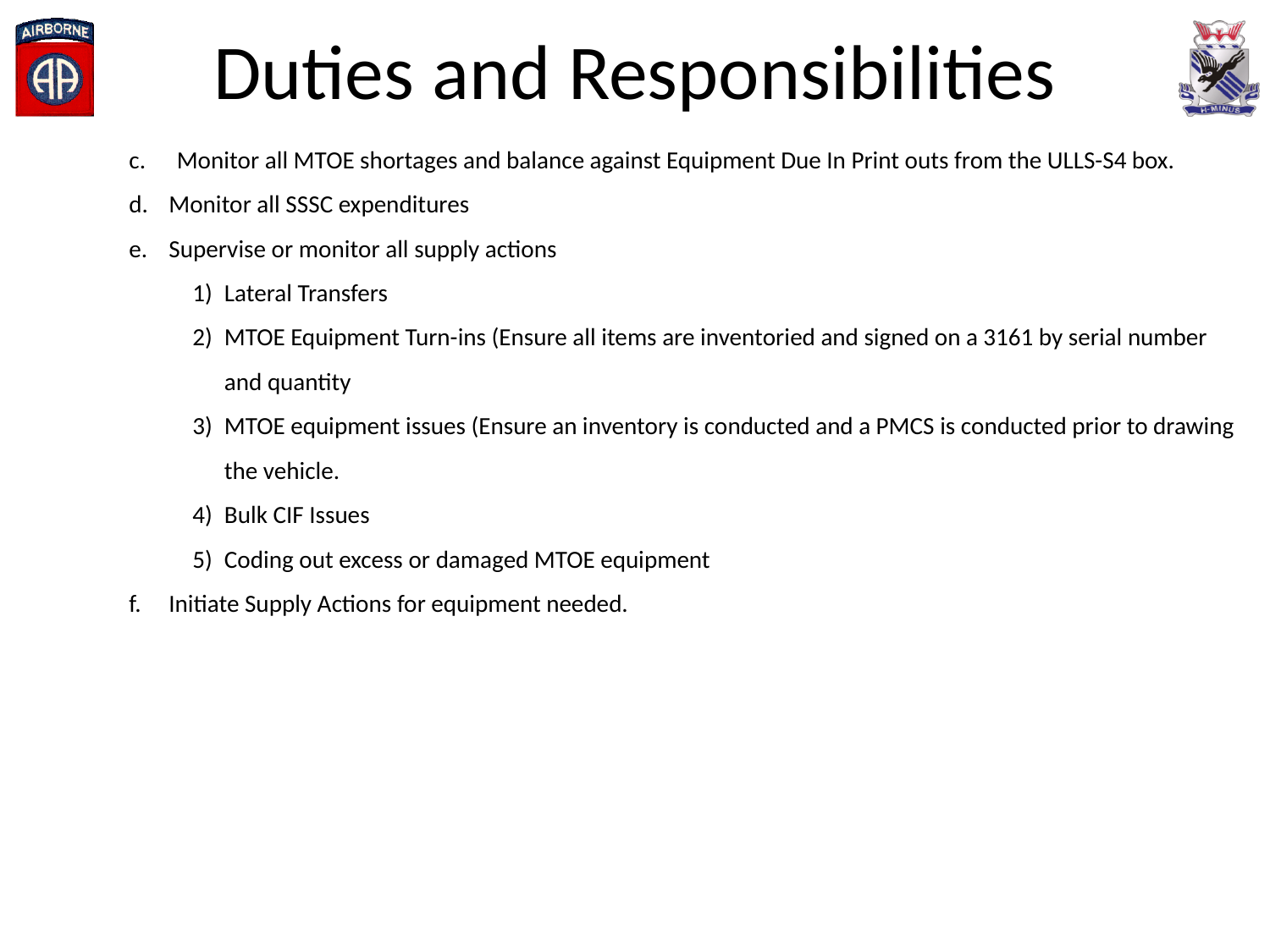

# Duties and Responsibilities
Monitor all MTOE shortages and balance against Equipment Due In Print outs from the ULLS-S4 box.
Monitor all SSSC expenditures
Supervise or monitor all supply actions
Lateral Transfers
MTOE Equipment Turn-ins (Ensure all items are inventoried and signed on a 3161 by serial number and quantity
MTOE equipment issues (Ensure an inventory is conducted and a PMCS is conducted prior to drawing the vehicle.
Bulk CIF Issues
Coding out excess or damaged MTOE equipment
Initiate Supply Actions for equipment needed.